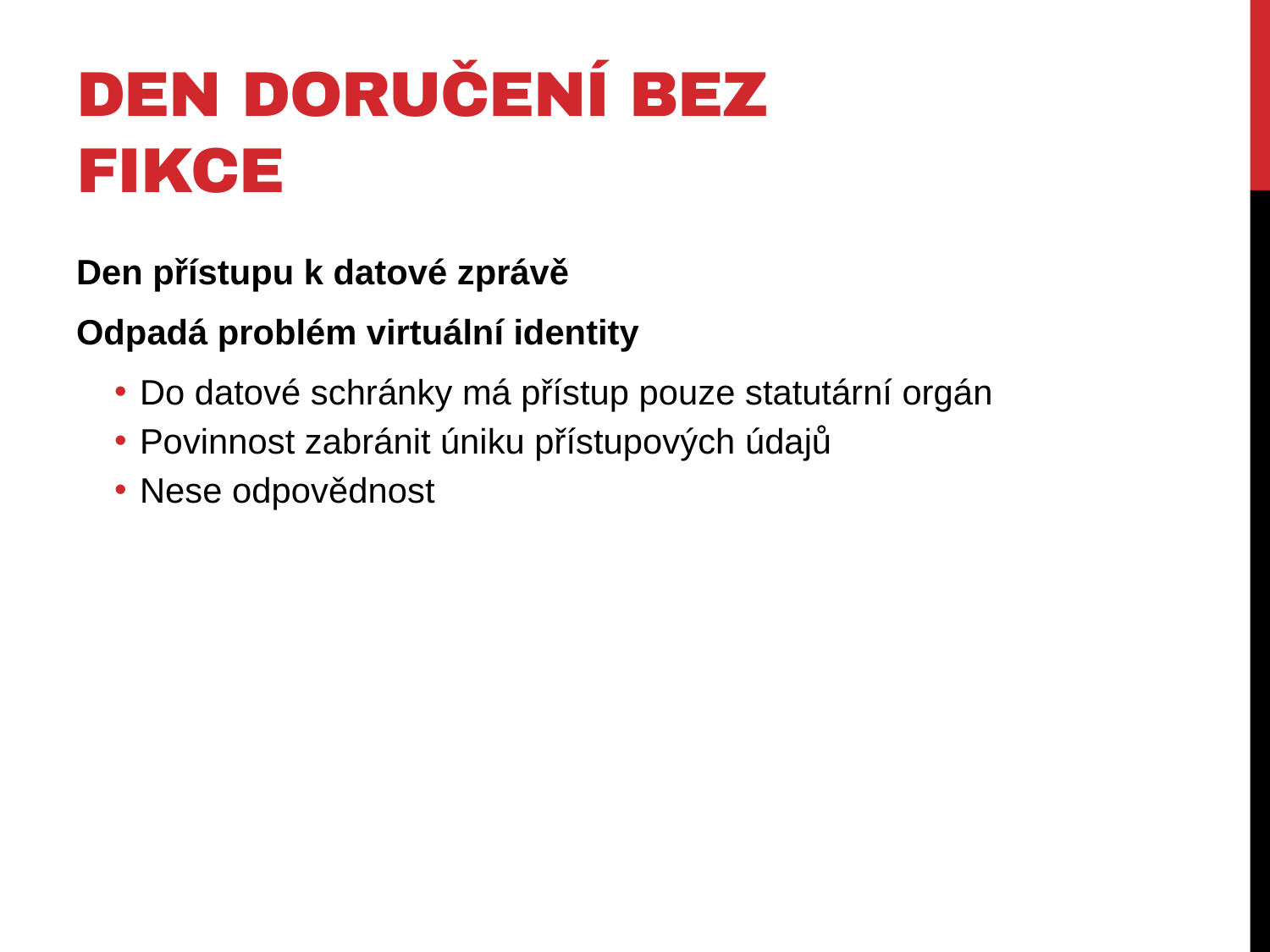

# Den doručení bez fikce
Den přístupu k datové zprávě
Odpadá problém virtuální identity
Do datové schránky má přístup pouze statutární orgán
Povinnost zabránit úniku přístupových údajů
Nese odpovědnost